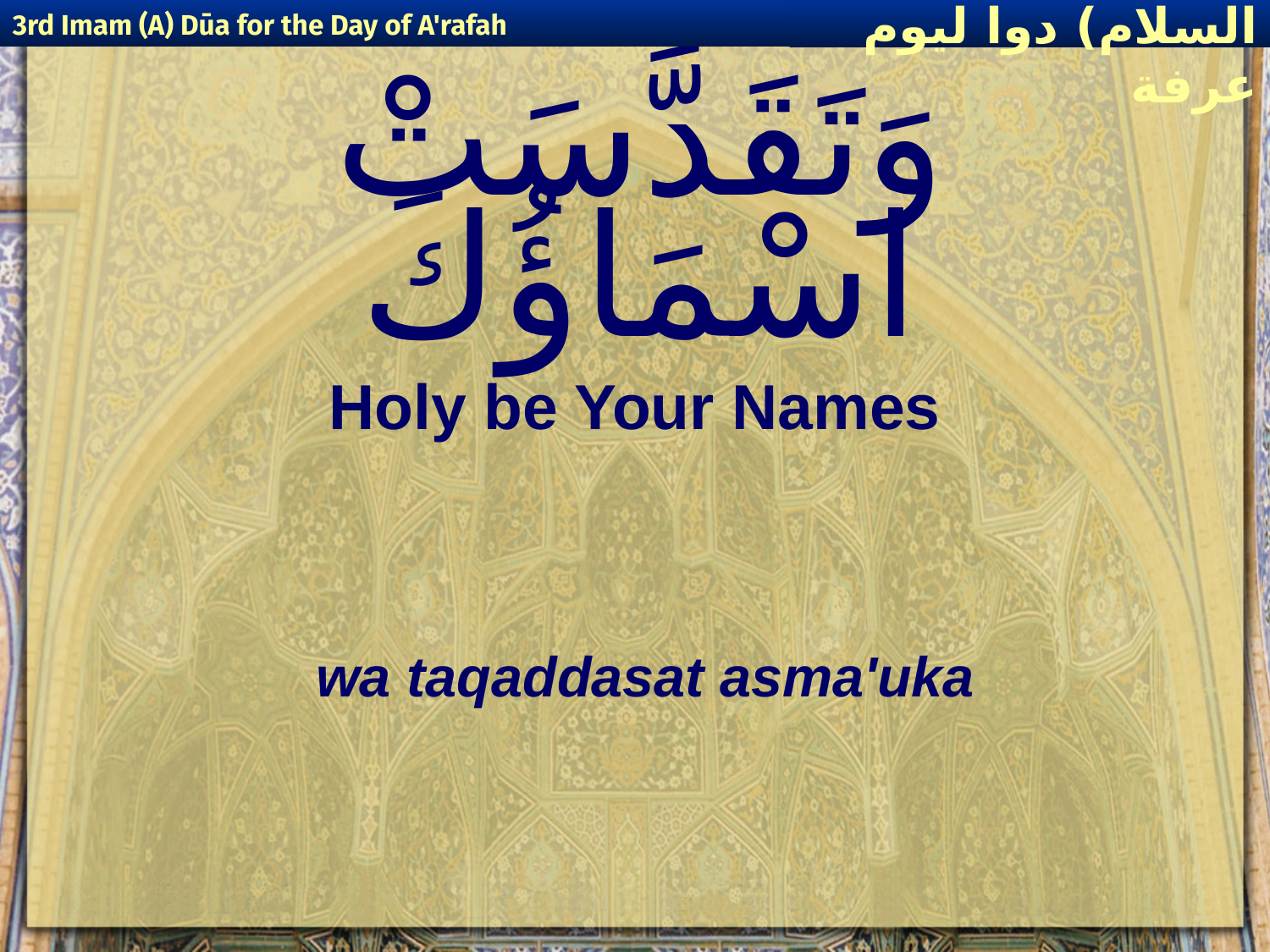

3rd Imam (A) Dūa for the Day of A'rafah
إمام حسين(عليه السلام) دوا ليوم عرفة
# وَتَقَدَّسَتْ اسْمَاؤُكَ
Holy be Your Names
wa taqaddasat asma'uka